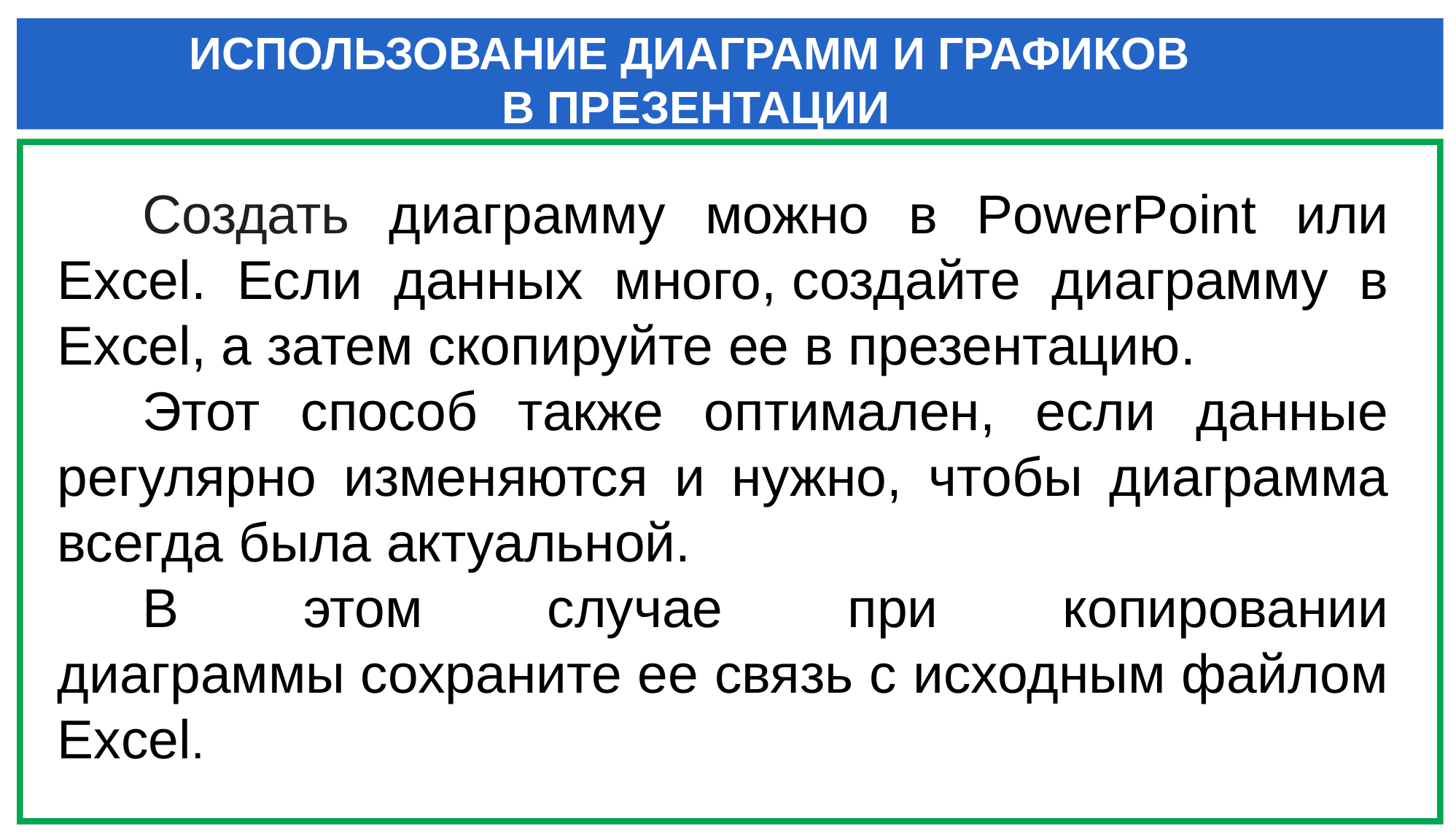

ИСПОЛЬЗОВАНИЕ ДИАГРАММ И ГРАФИКОВ
В ПРЕЗЕНТАЦИИ
Создать диаграмму можно в PowerPoint или Excel. Если данных много, создайте диаграмму в Excel, а затем скопируйте ее в презентацию.
Этот способ также оптимален, если данные регулярно изменяются и нужно, чтобы диаграмма всегда была актуальной.
В этом случае при копировании диаграммы сохраните ее связь с исходным файлом Excel.